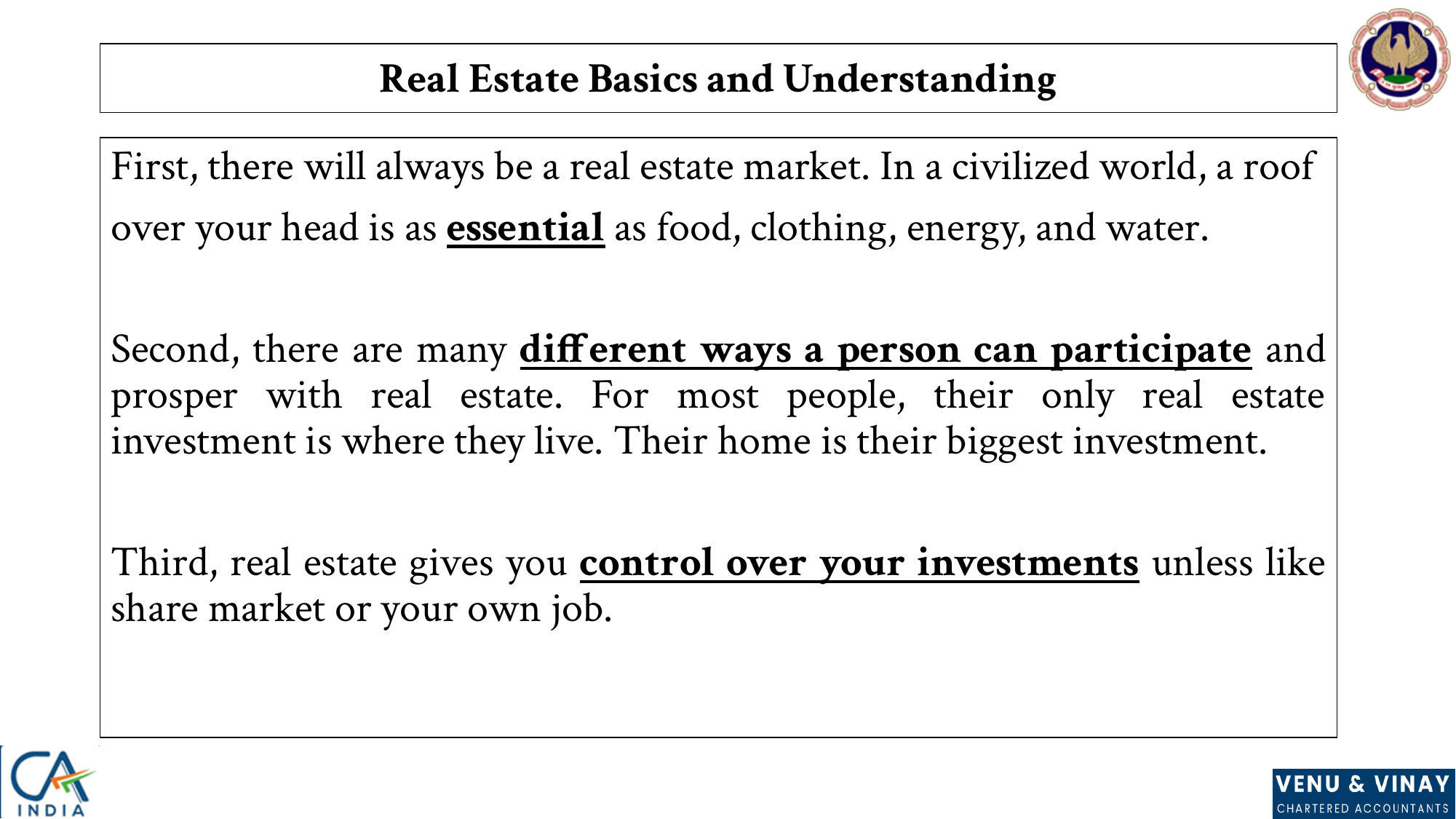

# Real Estate Basics and Understanding
First, there will always be a real estate market. In a civilized world, a roof
over your head is as essential as food, clothing, energy, and water.

Second, there are many different ways a person can participate and prosper with real estate. For most people, their only real estate investment is where they live. Their home is their biggest investment.

Third, real estate gives you control over your investments unless like share market or your own job.